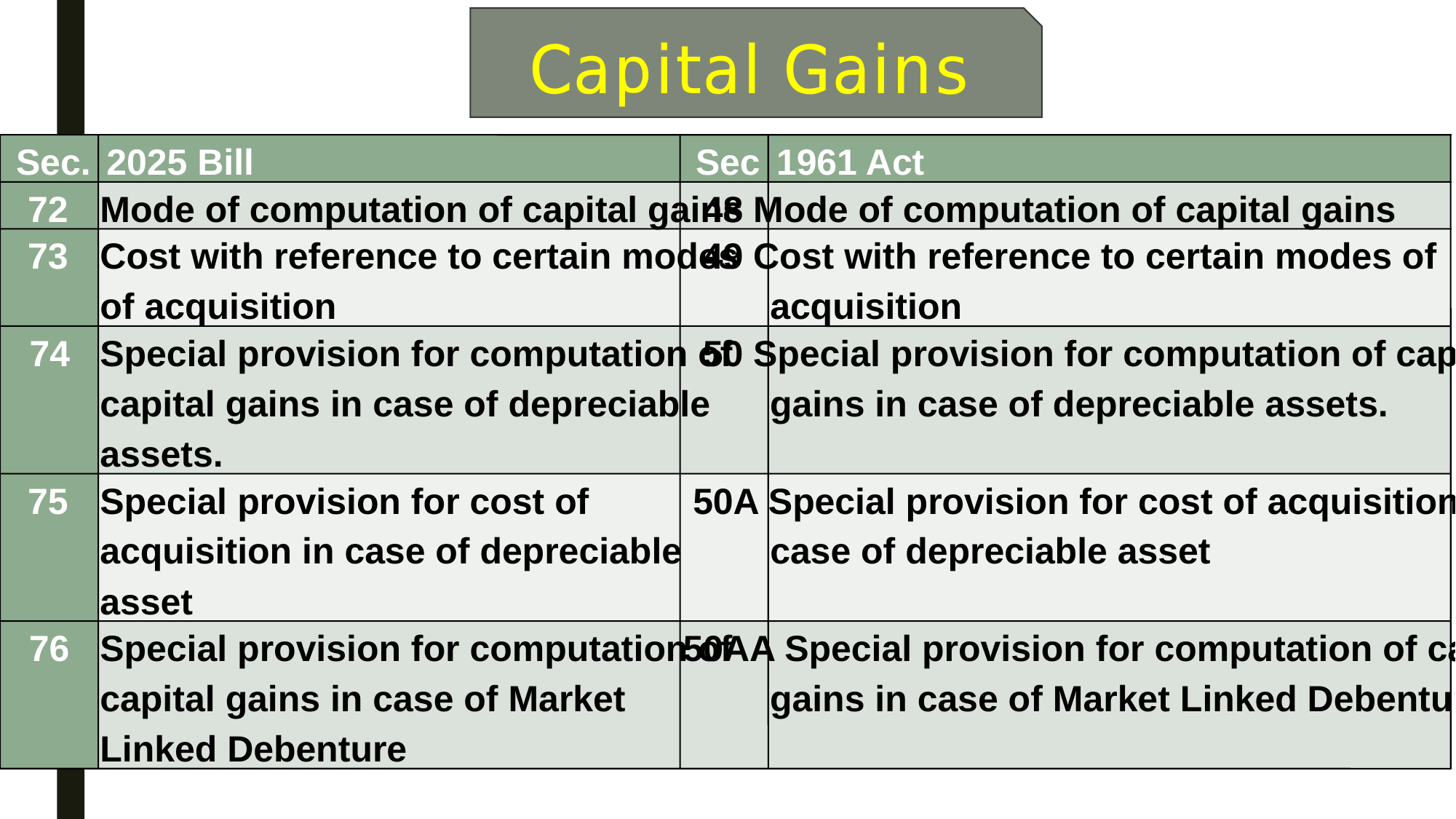

Capital Gains

Sec.
2025 Bill
Sec
1961 Act

72
Mode of computation of capital gains
48 Mode of computation of capital gains

73
Cost with reference to certain modes
49 Cost with reference to certain modes of
of acquisition
acquisition

74
Special provision for computation of
50 Special provision for computation of capital
capital gains in case of depreciable
gains in case of depreciable assets.
assets.

75
Special provision for cost of
50A Special provision for cost of acquisition in
acquisition in case of depreciable
case of depreciable asset
asset

76
Special provision for computation of
50AA Special provision for computation of capital
capital gains in case of Market
gains in case of Market Linked Debenture
Linked Debenture